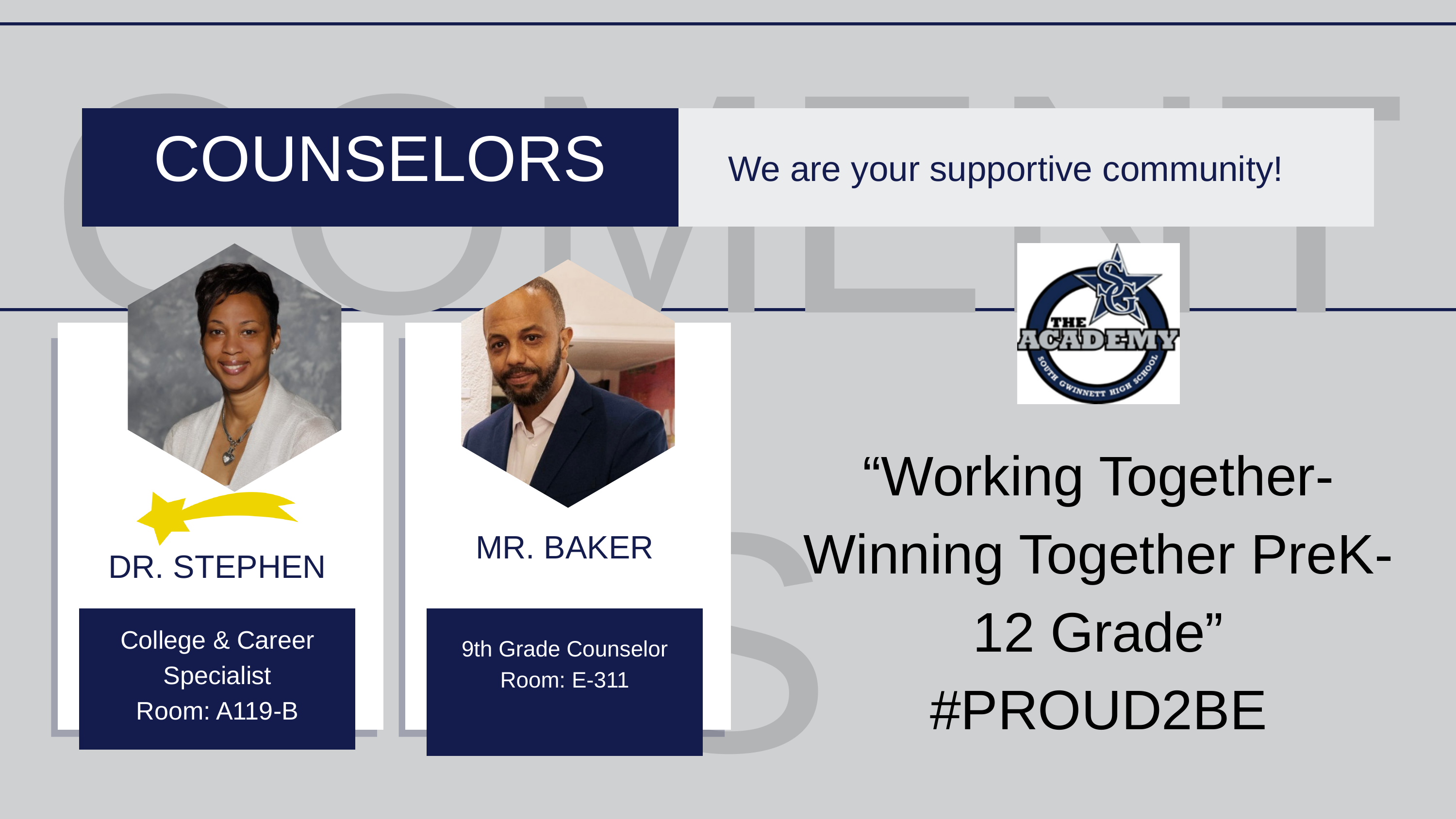

COMENTS

COUNSELORS

We are your supportive community!

“Working Together- Winning Together PreK-12 Grade”
#PROUD2BE

MR. BAKER
DR. STEPHEN

College & Career Specialist
Room: A119-B

9th Grade Counselor
Room: E-311